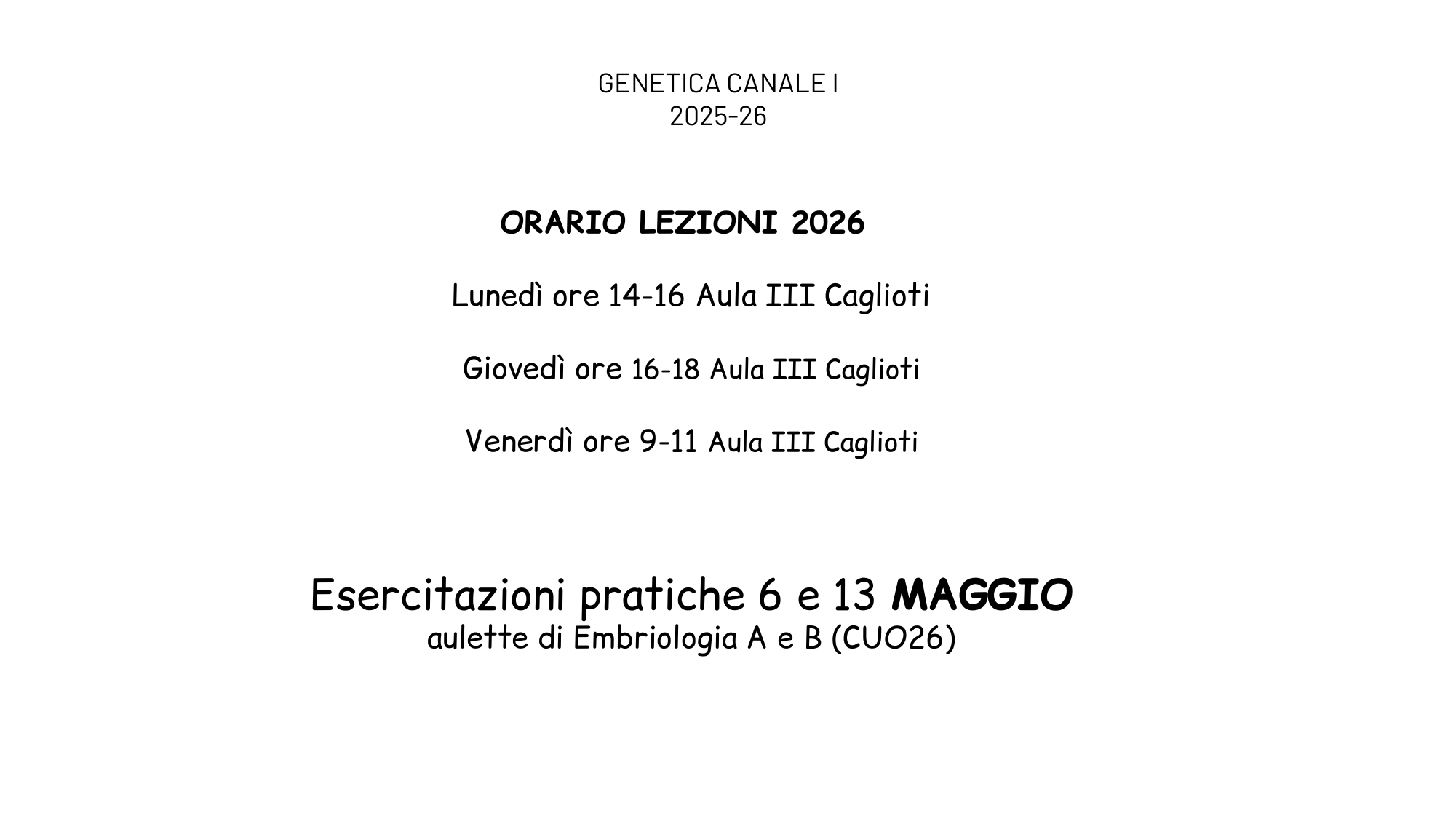

GENETICA CANALE I
2025-26

ORARIO LEZIONI 2026

Lunedì ore 14-16 Aula III Caglioti

Giovedì ore 16-18 Aula III Caglioti

Venerdì ore 9-11 Aula III Caglioti

Esercitazioni pratiche 6 e 13 MAGGIO
aulette di Embriologia A e B (CUO26)